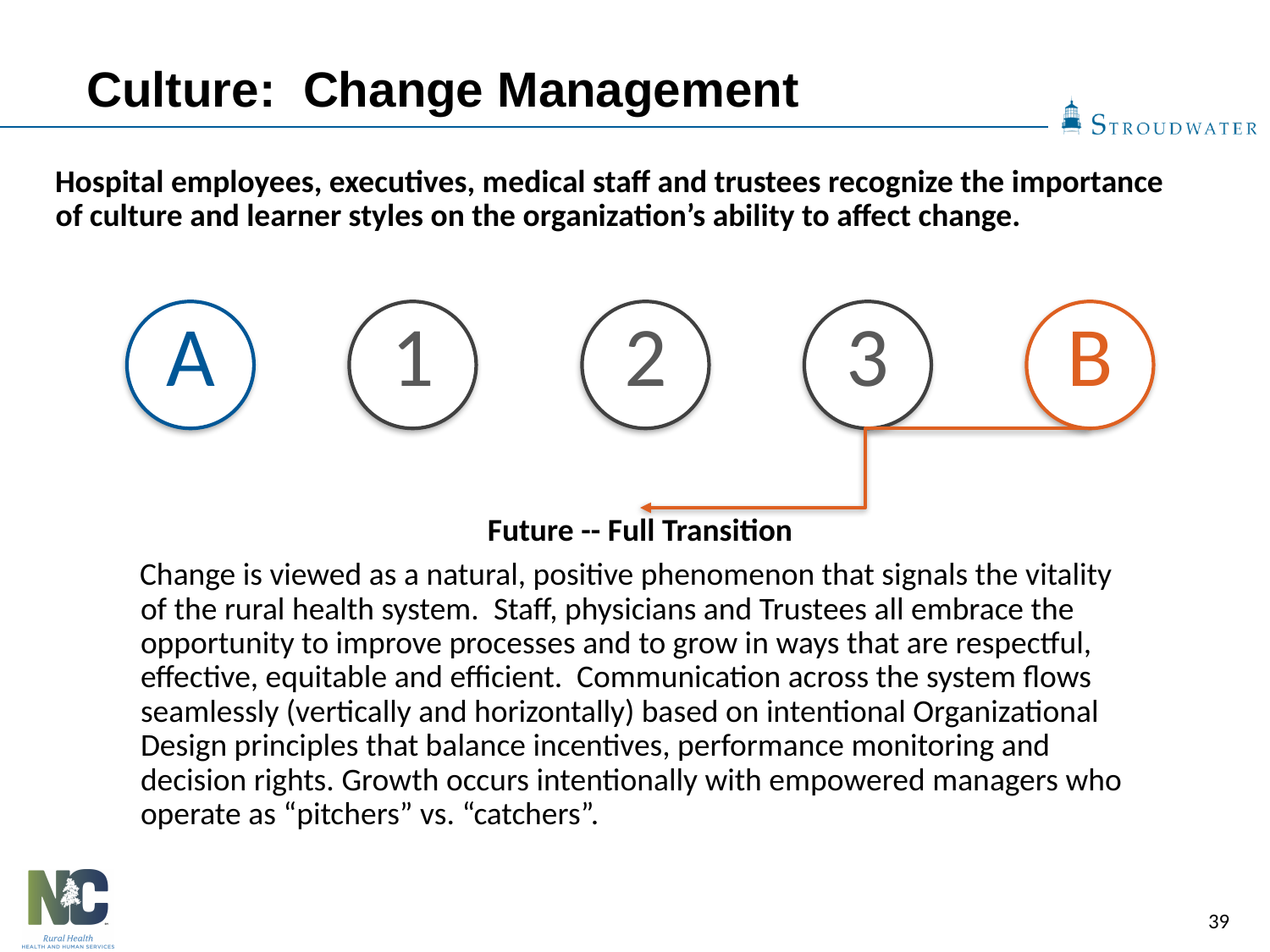

Culture:  Change Management
Hospital employees, executives, medical staff and trustees recognize the importance of culture and learner styles on the organization’s ability to affect change.

A
1
2
3
B
Future -- Full Transition
Change is viewed as a natural, positive phenomenon that signals the vitality of the rural health system.  Staff, physicians and Trustees all embrace the opportunity to improve processes and to grow in ways that are respectful, effective, equitable and efficient.  Communication across the system flows seamlessly (vertically and horizontally) based on intentional Organizational Design principles that balance incentives, performance monitoring and decision rights. Growth occurs intentionally with empowered managers who operate as “pitchers” vs. “catchers”.